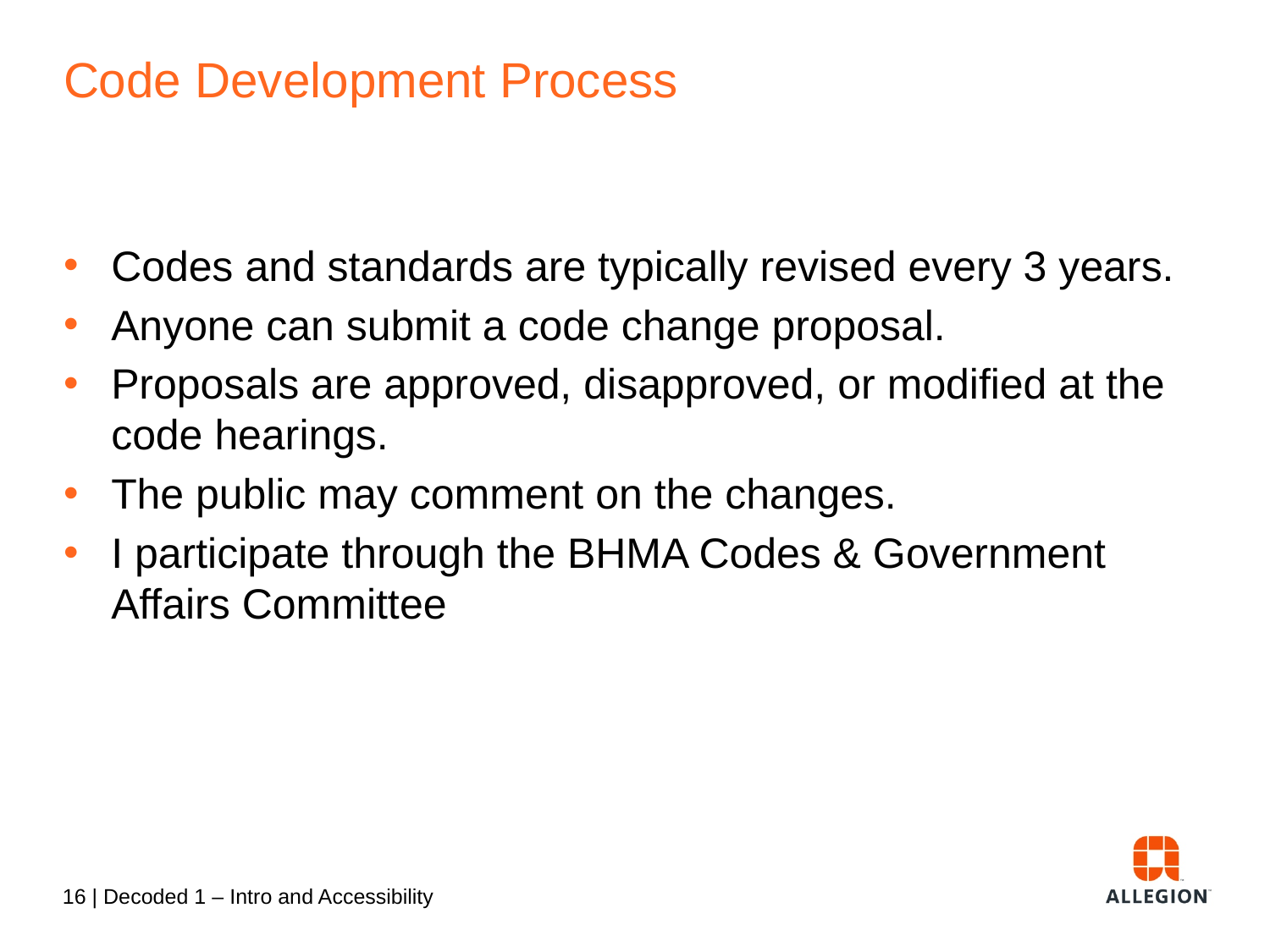

# Code Development Process
Codes and standards are typically revised every 3 years.
Anyone can submit a code change proposal.
Proposals are approved, disapproved, or modified at the code hearings.
The public may comment on the changes.
I participate through the BHMA Codes & Government Affairs Committee